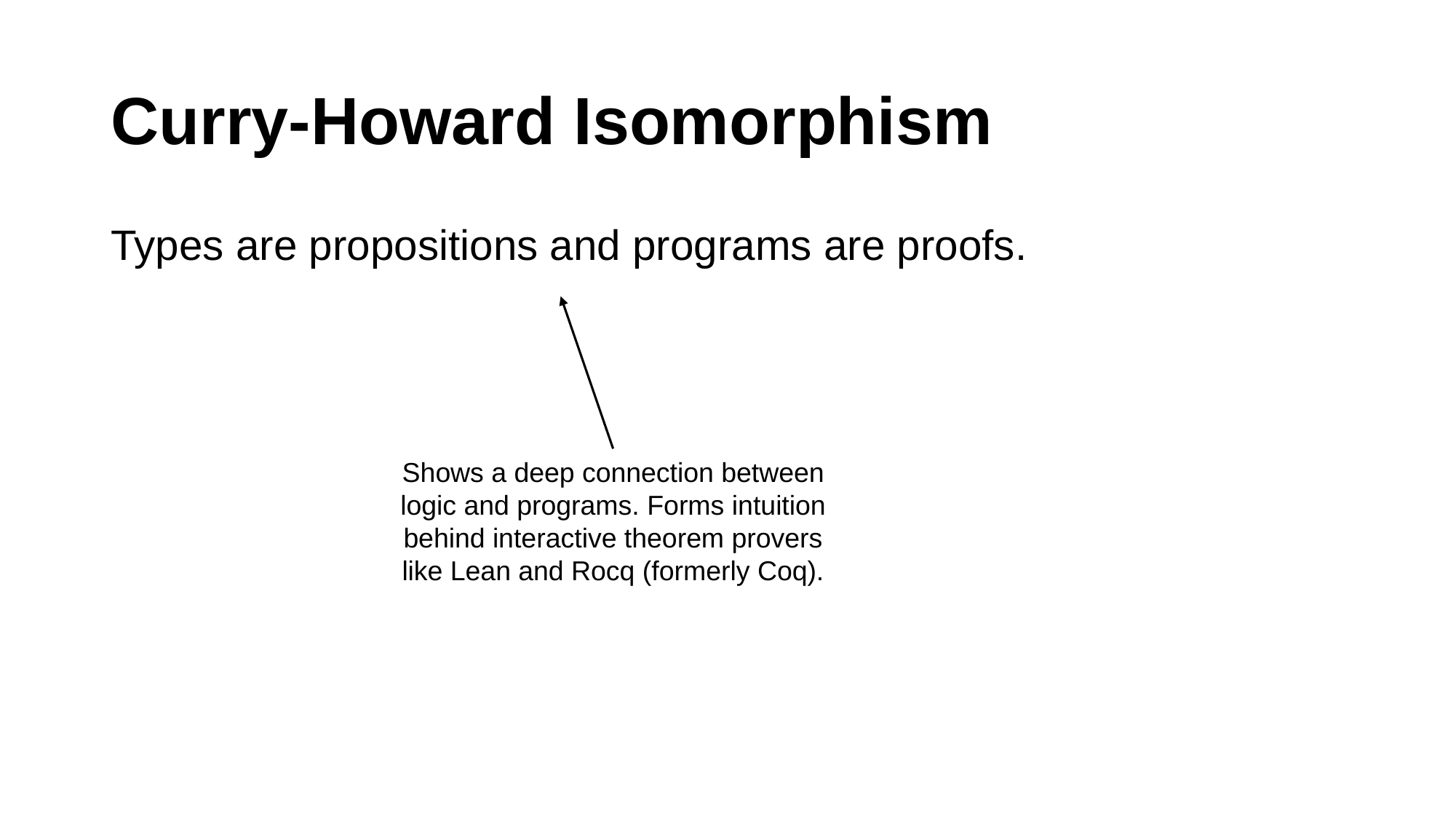

# Curry-Howard Isomorphism
Types are propositions and programs are proofs.
Shows a deep connection between logic and programs. Forms intuition behind interactive theorem provers like Lean and Rocq (formerly Coq).